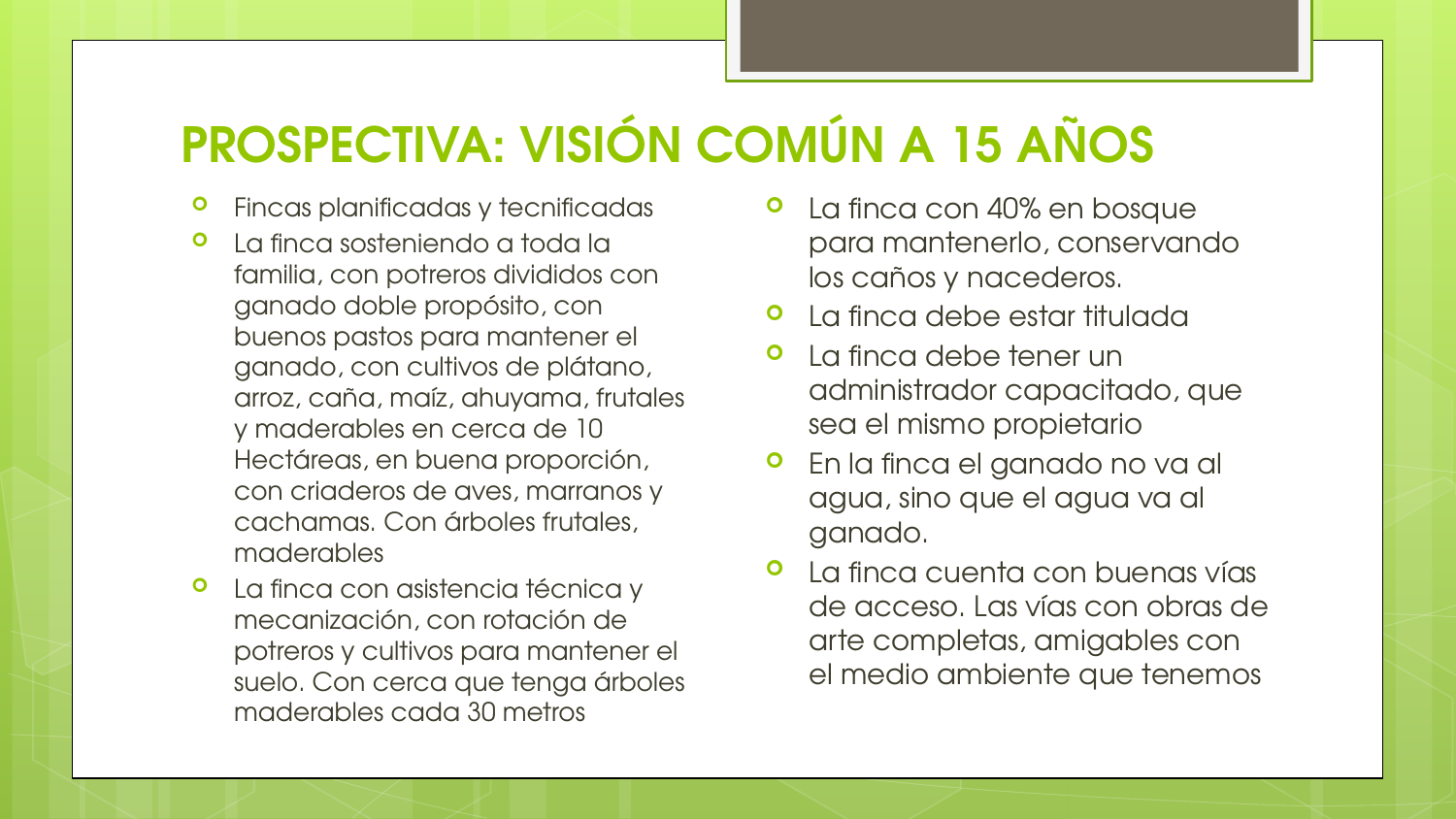

# PROSPECTIVA: VISIÓN COMÚN A 15 AÑOS
Fincas planificadas y tecnificadas
La finca sosteniendo a toda la familia, con potreros divididos con ganado doble propósito, con buenos pastos para mantener el ganado, con cultivos de plátano, arroz, caña, maíz, ahuyama, frutales y maderables en cerca de 10 Hectáreas, en buena proporción, con criaderos de aves, marranos y cachamas. Con árboles frutales, maderables
La finca con asistencia técnica y mecanización, con rotación de potreros y cultivos para mantener el suelo. Con cerca que tenga árboles maderables cada 30 metros
La finca con 40% en bosque para mantenerlo, conservando los caños y nacederos.
La finca debe estar titulada
La finca debe tener un administrador capacitado, que sea el mismo propietario
En la finca el ganado no va al agua, sino que el agua va al ganado.
La finca cuenta con buenas vías de acceso. Las vías con obras de arte completas, amigables con el medio ambiente que tenemos